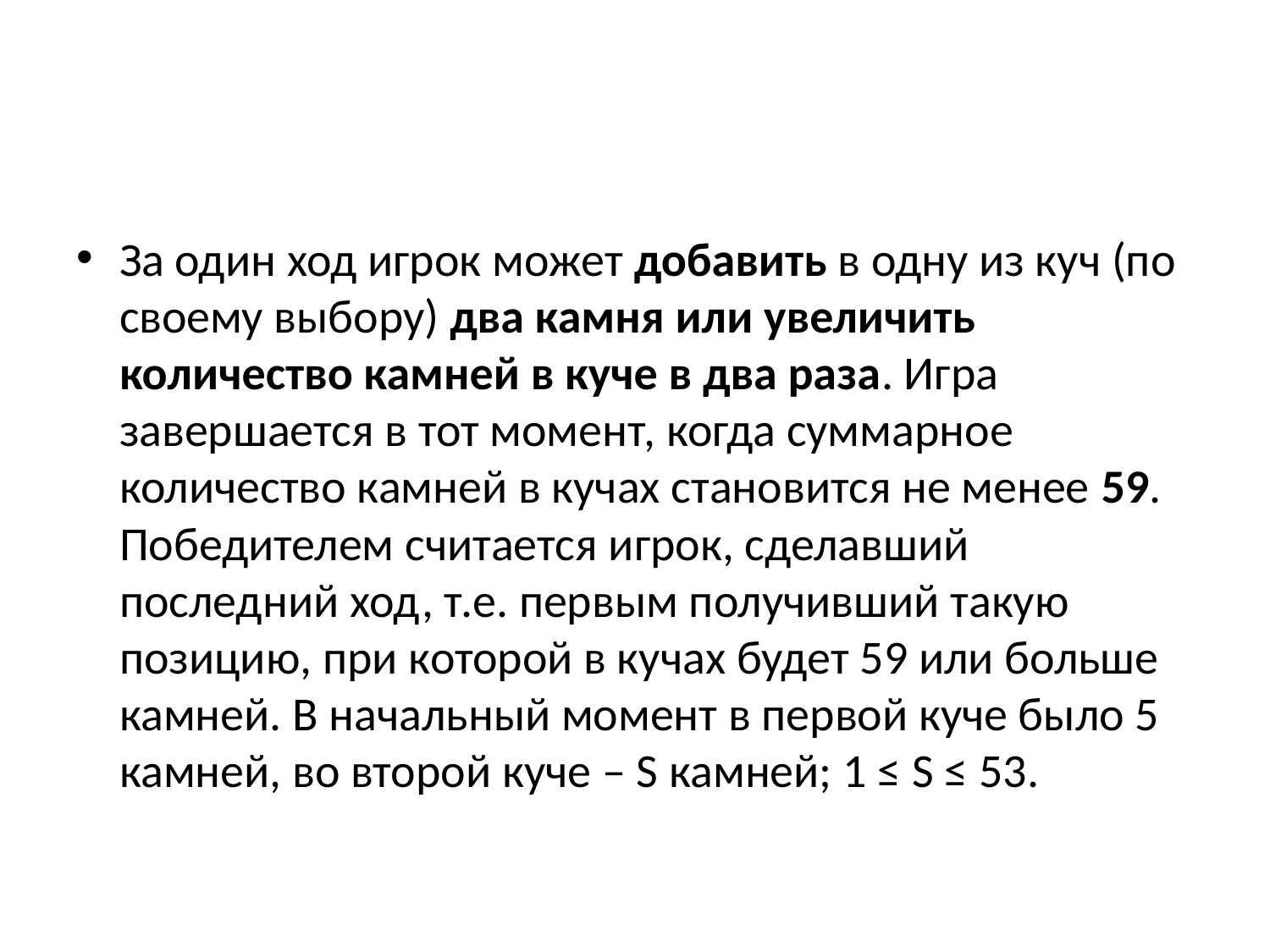

#
За один ход игрок может добавить в одну из куч (по своему выбору) два камня или увеличить количество камней в куче в два раза. Игра завершается в тот момент, когда суммарное количество камней в кучах становится не менее 59. Победителем считается игрок, сделавший последний ход, т.е. первым получивший такую позицию, при которой в кучах будет 59 или больше камней. В начальный момент в первой куче было 5 камней, во второй куче – S камней; 1 ≤ S ≤ 53.